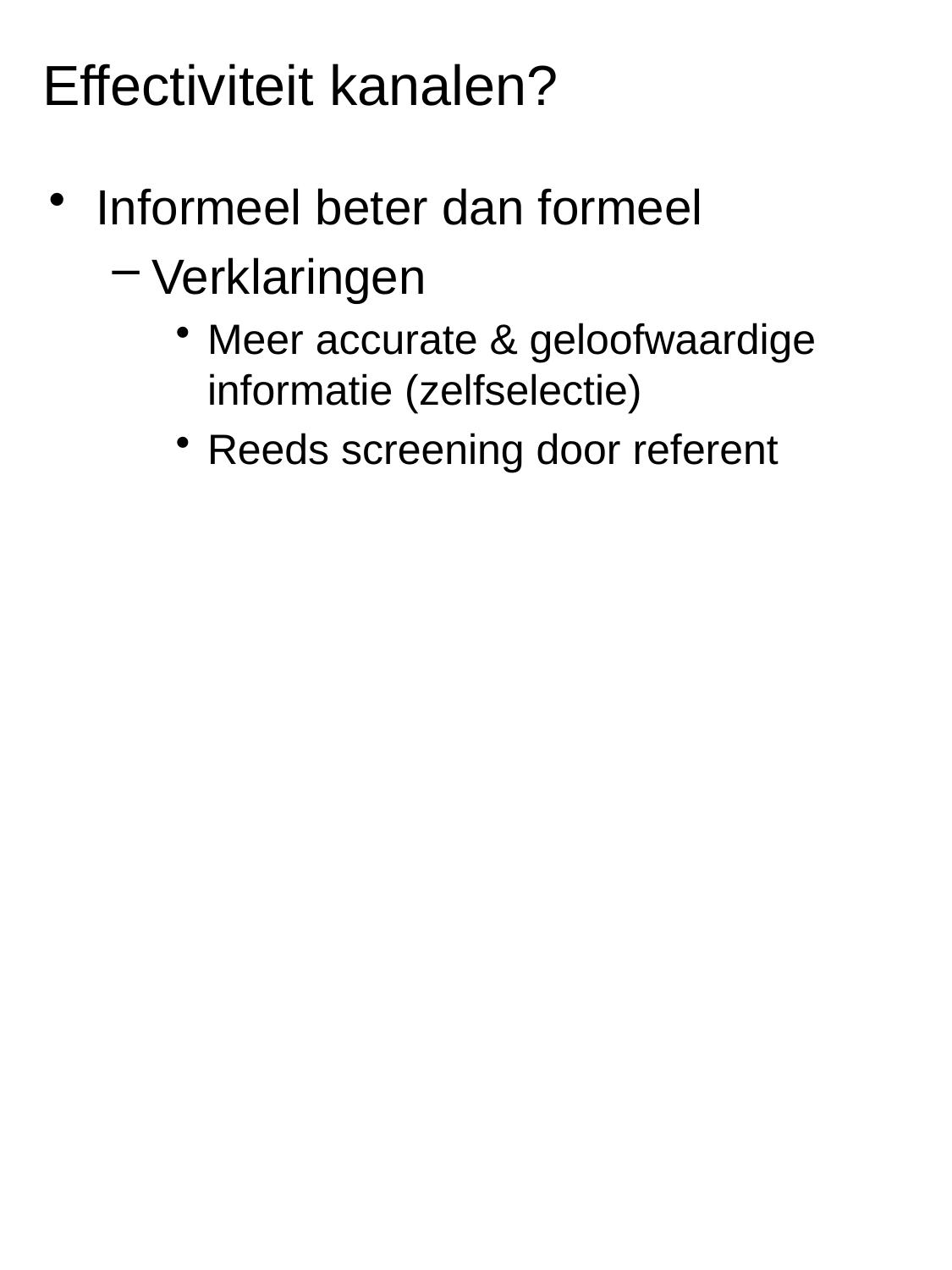

Effectiviteit kanalen?
Informeel beter dan formeel
Verklaringen
Meer accurate & geloofwaardige informatie (zelfselectie)
Reeds screening door referent